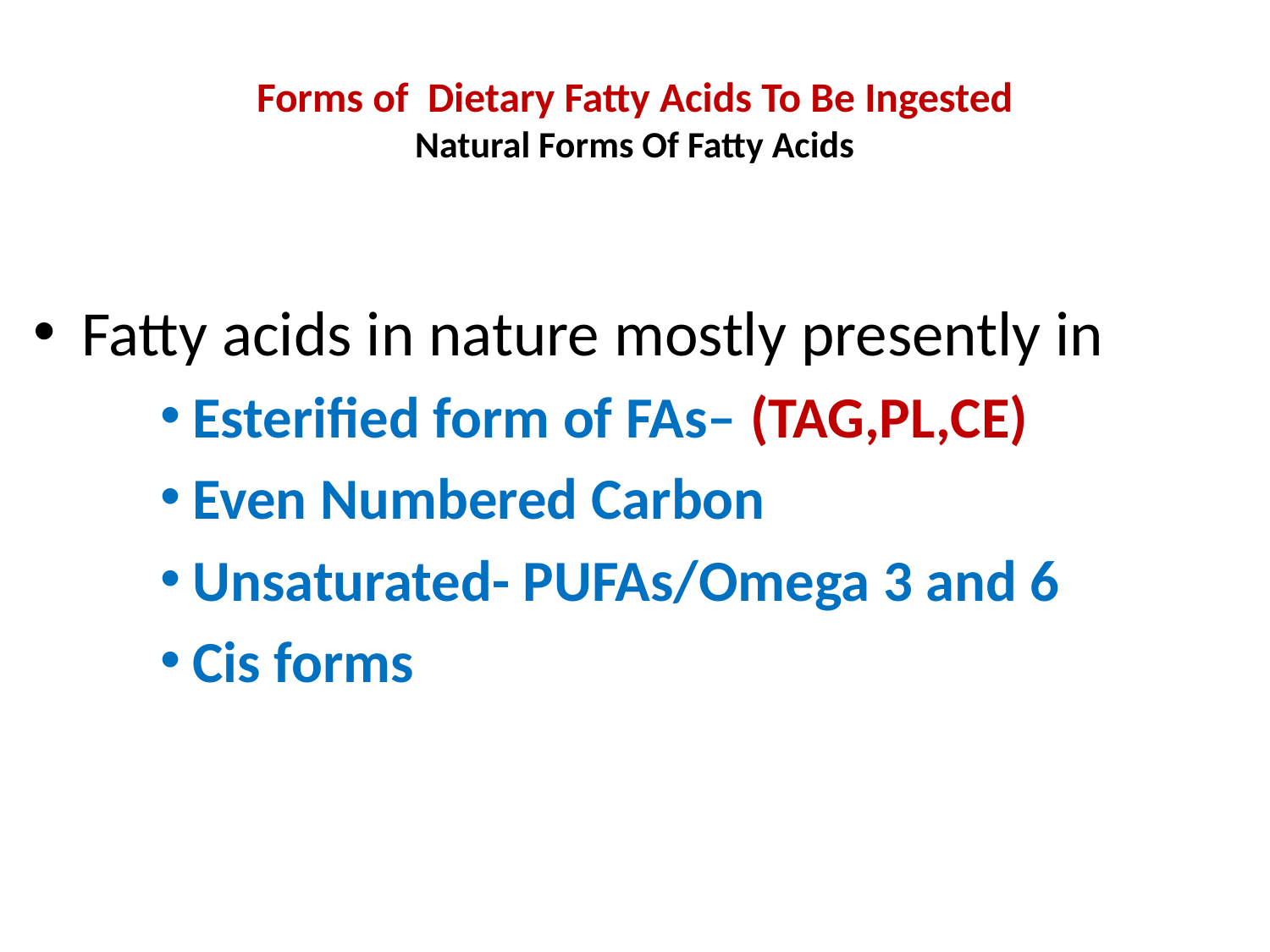

# Forms of  Dietary Fatty Acids To Be Ingested Natural Forms Of Fatty Acids
Fatty acids in nature mostly presently in
Esterified form of FAs– (TAG,PL,CE)
Even Numbered Carbon
Unsaturated- PUFAs/Omega 3 and 6
Cis forms